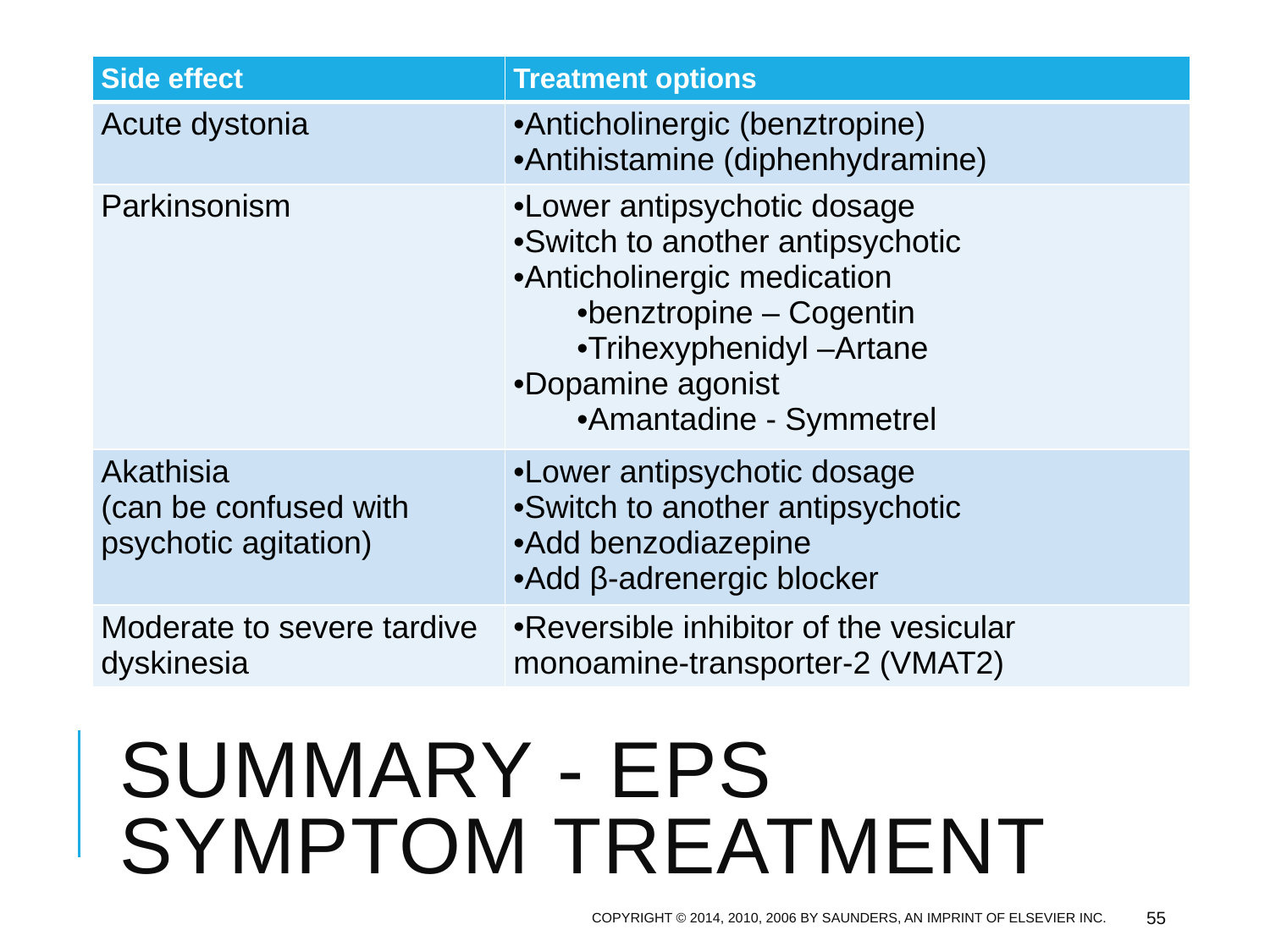

| Side effect | Treatment options |
| --- | --- |
| Acute dystonia | Anticholinergic (benztropine) Antihistamine (diphenhydramine) |
| Parkinsonism | Lower antipsychotic dosage Switch to another antipsychotic Anticholinergic medication benztropine – Cogentin Trihexyphenidyl –Artane Dopamine agonist Amantadine - Symmetrel |
| Akathisia (can be confused with psychotic agitation) | Lower antipsychotic dosage Switch to another antipsychotic Add benzodiazepine Add β-adrenergic blocker |
| Moderate to severe tardive dyskinesia | Reversible inhibitor of the vesicular monoamine-transporter-2 (VMAT2) |
# Summary - EPS Symptom Treatment
Copyright © 2014, 2010, 2006 by Saunders, an imprint of Elsevier Inc.
 55